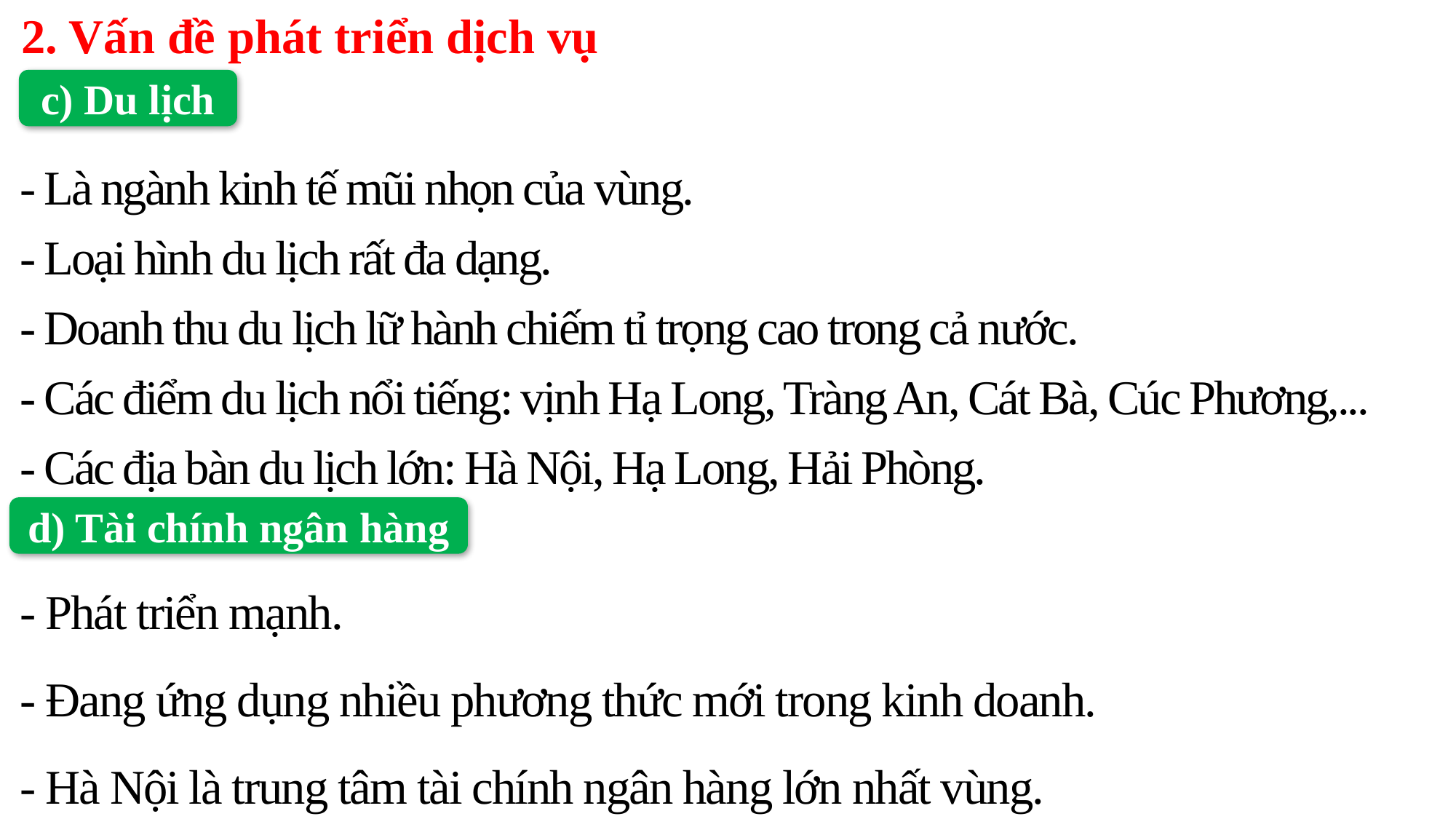

2. Vấn đề phát triển dịch vụ
c) Du lịch
- Là ngành kinh tế mũi nhọn của vùng.
- Loại hình du lịch rất đa dạng.
- Doanh thu du lịch lữ hành chiếm tỉ trọng cao trong cả nước.
- Các điểm du lịch nổi tiếng: vịnh Hạ Long, Tràng An, Cát Bà, Cúc Phương,...
- Các địa bàn du lịch lớn: Hà Nội, Hạ Long, Hải Phòng.
d) Tài chính ngân hàng
- Phát triển mạnh.
- Đang ứng dụng nhiều phương thức mới trong kinh doanh.
- Hà Nội là trung tâm tài chính ngân hàng lớn nhất vùng.